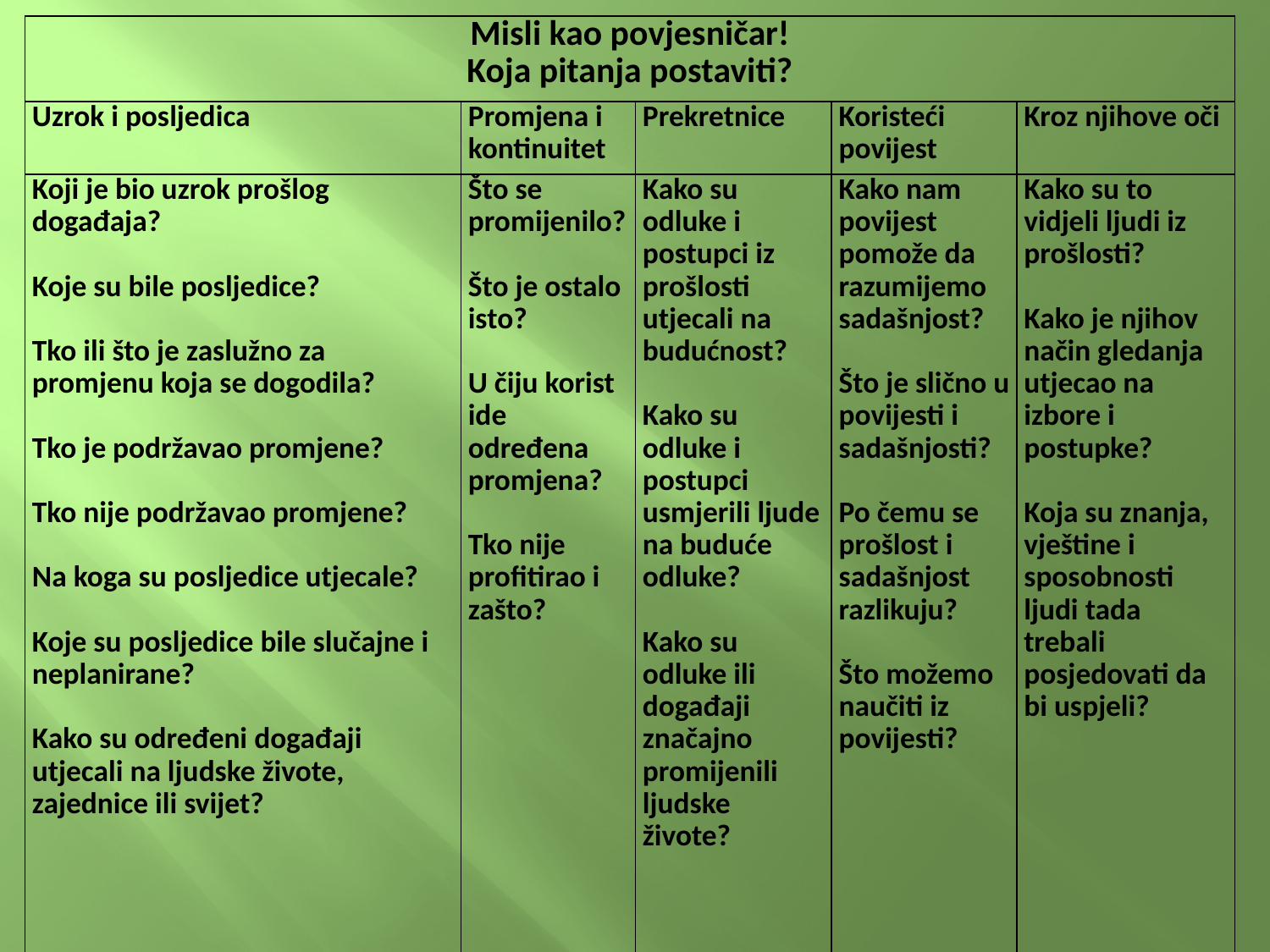

| Misli kao povjesničar! Koja pitanja postaviti? |  |  |  |  |
| --- | --- | --- | --- | --- |
| Uzrok i posljedica | Promjena i kontinuitet | Prekretnice | Koristeći povijest | Kroz njihove oči |
| Koji je bio uzrok prošlog događaja? Koje su bile posljedice? Tko ili što je zaslužno za promjenu koja se dogodila? Tko je podržavao promjene? Tko nije podržavao promjene? Na koga su posljedice utjecale? Koje su posljedice bile slučajne i neplanirane? Kako su određeni događaji utjecali na ljudske živote, zajednice ili svijet? | Što se promijenilo? Što je ostalo isto? U čiju korist ide određena promjena? Tko nije profitirao i zašto? | Kako su odluke i postupci iz prošlosti utjecali na budućnost? Kako su odluke i postupci usmjerili ljude na buduće odluke? Kako su odluke ili događaji značajno promijenili ljudske živote? | Kako nam povijest pomože da razumijemo sadašnjost? Što je slično u povijesti i sadašnjosti? Po čemu se prošlost i sadašnjost razlikuju? Što možemo naučiti iz povijesti? | Kako su to vidjeli ljudi iz prošlosti? Kako je njihov način gledanja utjecao na izbore i postupke? Koja su znanja, vještine i sposobnosti ljudi tada trebali posjedovati da bi uspjeli? |